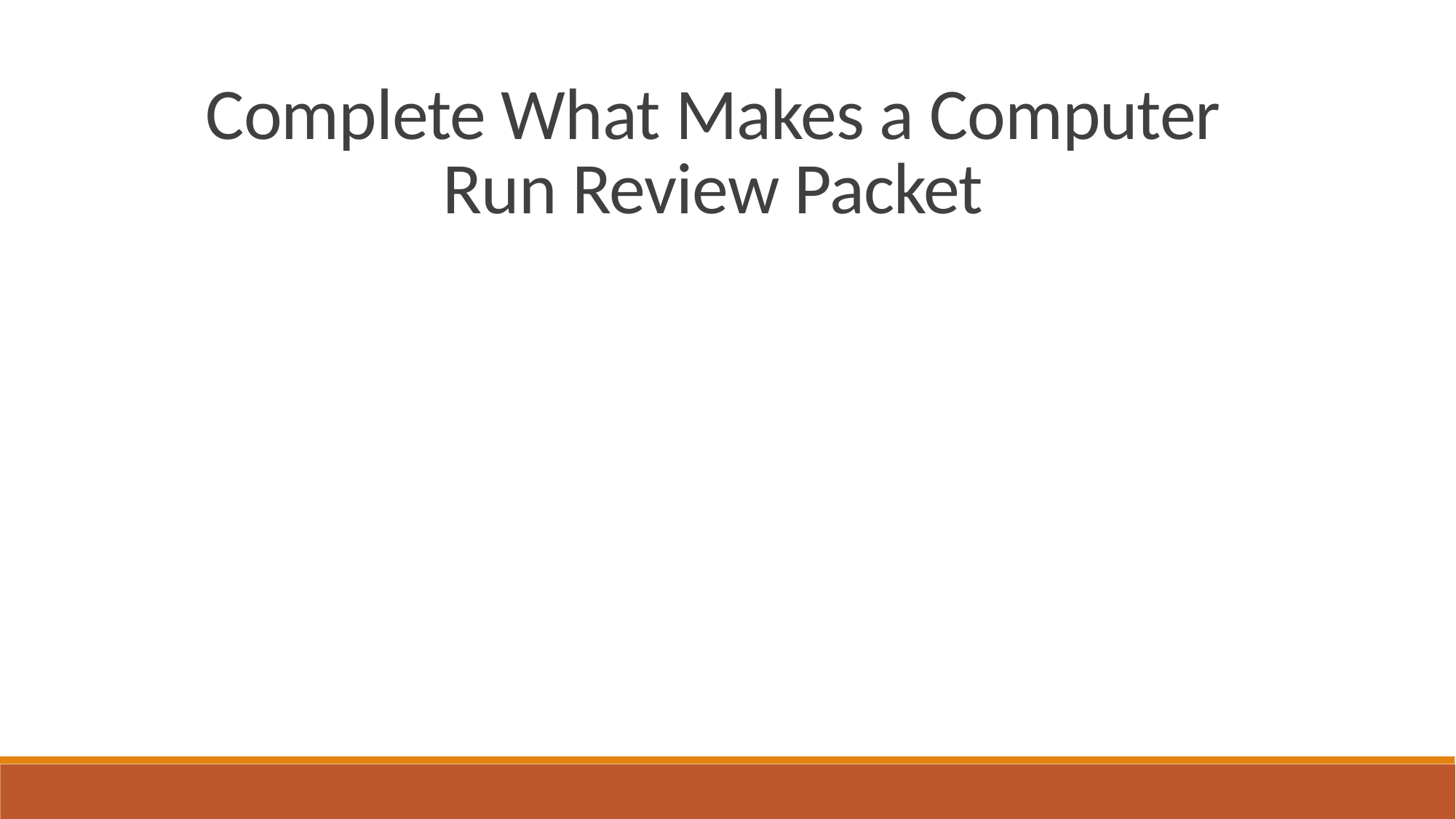

Complete What Makes a Computer Run Review Packet